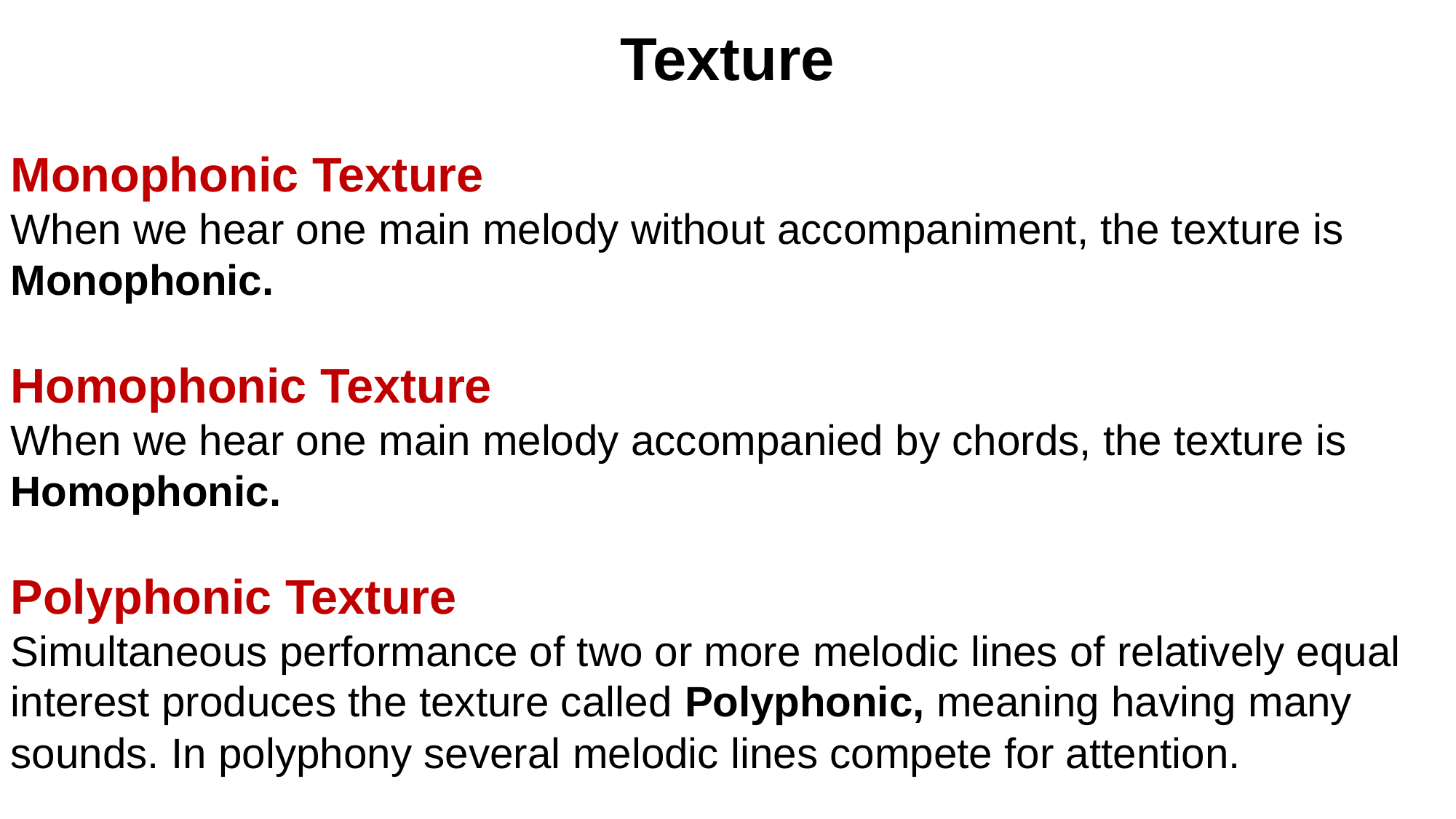

Texture

Monophonic Texture
When we hear one main melody without accompaniment, the texture is Monophonic.

Homophonic Texture
When we hear one main melody accompanied by chords, the texture is Homophonic.

Polyphonic Texture
Simultaneous performance of two or more melodic lines of relatively equal interest produces the texture called Polyphonic, meaning having many sounds. In polyphony several melodic lines compete for attention.